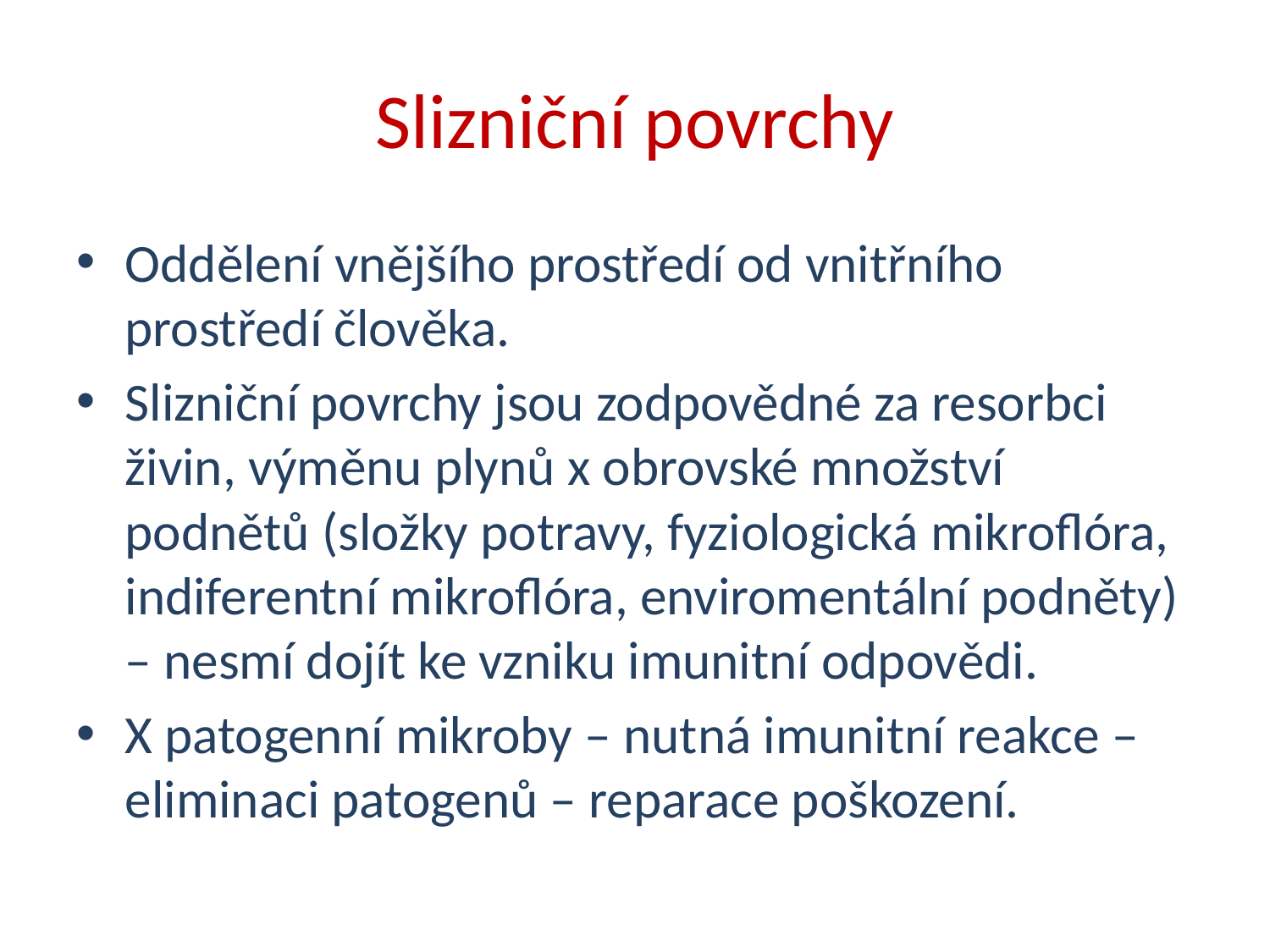

# Slizniční povrchy
Oddělení vnějšího prostředí od vnitřního prostředí člověka.
Slizniční povrchy jsou zodpovědné za resorbci živin, výměnu plynů x obrovské množství podnětů (složky potravy, fyziologická mikroflóra, indiferentní mikroflóra, enviromentální podněty) – nesmí dojít ke vzniku imunitní odpovědi.
X patogenní mikroby – nutná imunitní reakce – eliminaci patogenů – reparace poškození.